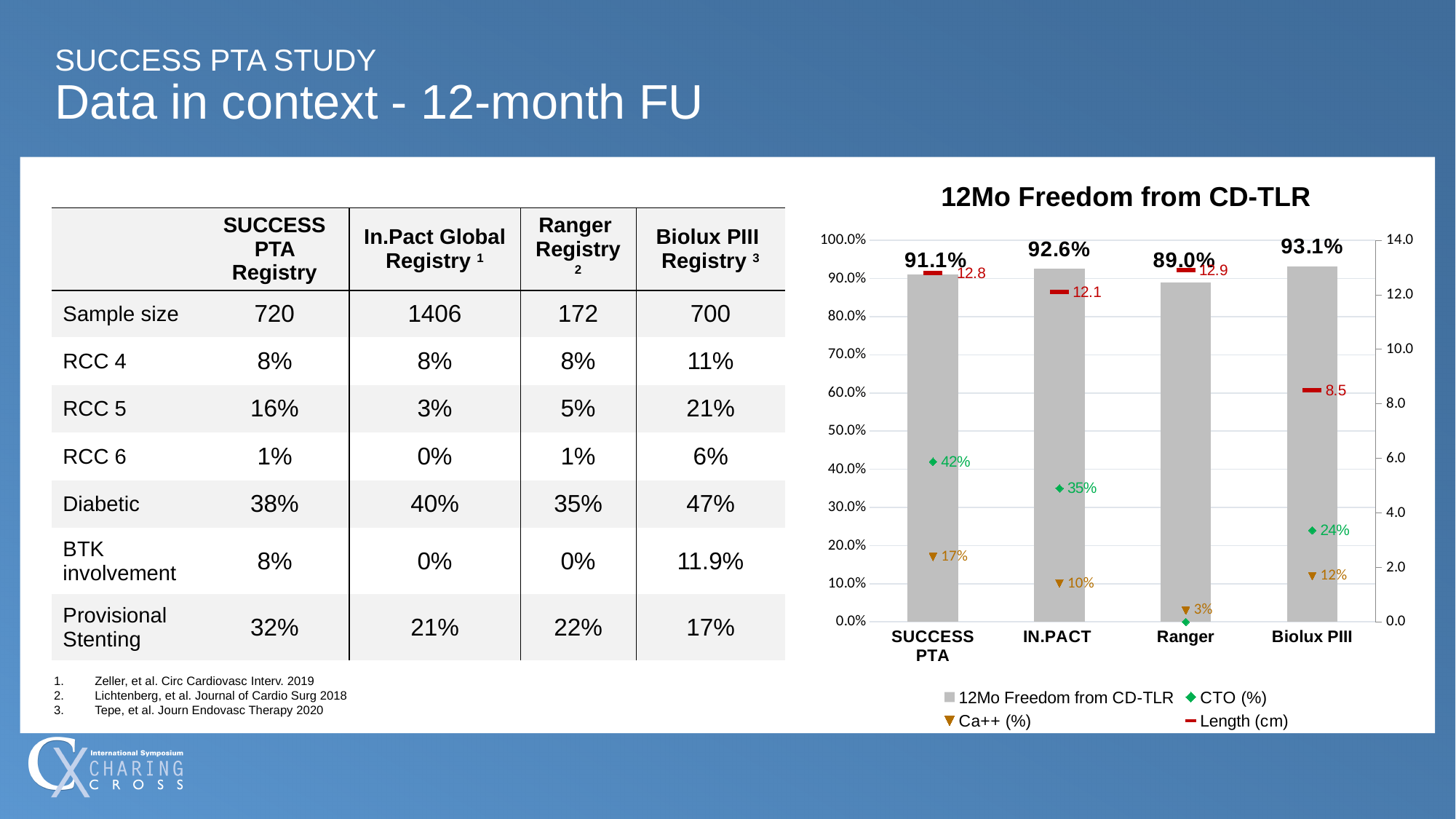

SUCCESS PTA STUDY
Data in context - 12-month FU

12Mo Freedom from CD-TLR
|  | SUCCESS PTA Registry | In.Pact Global Registry 1 | Ranger Registry 2 | Biolux PIII Registry 3 |
| --- | --- | --- | --- | --- |
| Sample size | 720 | 1406 | 172 | 700 |
| RCC 4 | 8% | 8% | 8% | 11% |
| RCC 5 | 16% | 3% | 5% | 21% |
| RCC 6 | 1% | 0% | 1% | 6% |
| Diabetic | 38% | 40% | 35% | 47% |
| BTK involvement | 8% | 0% | 0% | 11.9% |
| Provisional Stenting | 32% | 21% | 22% | 17% |

### Chart

| Category | 12Mo Freedom from CD-TLR | CTO (%) | Ca++ (%) | Length (cm) |
|---|---|---|---|---|
| SUCCESS PTA | 0.911 | 0.42 | 0.17 | 12.8 |
| IN.PACT  | 0.926 | 0.35 | 0.1 | 12.1 |
| Ranger | 0.89 | 0.0 | 0.03 | 12.9 |
| Biolux PIII | 0.931 | 0.24 | 0.12 | 8.5 |
Zeller, et al. Circ Cardiovasc Interv. 2019
Lichtenberg, et al. Journal of Cardio Surg 2018
Tepe, et al. Journ Endovasc Therapy 2020